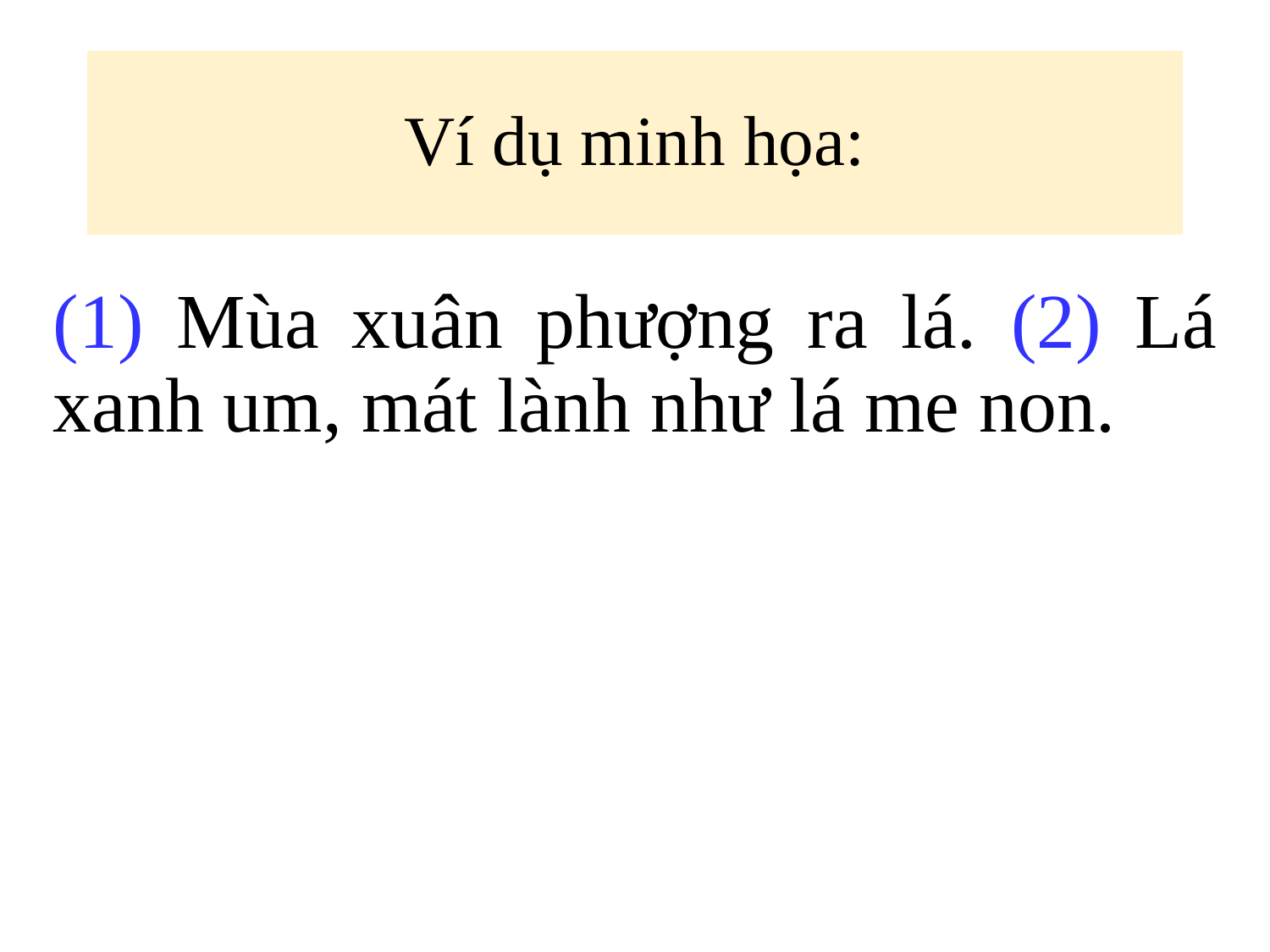

# Ví dụ minh họa:
(1) Mùa xuân phượng ra lá. (2) Lá xanh um, mát lành như lá me non.